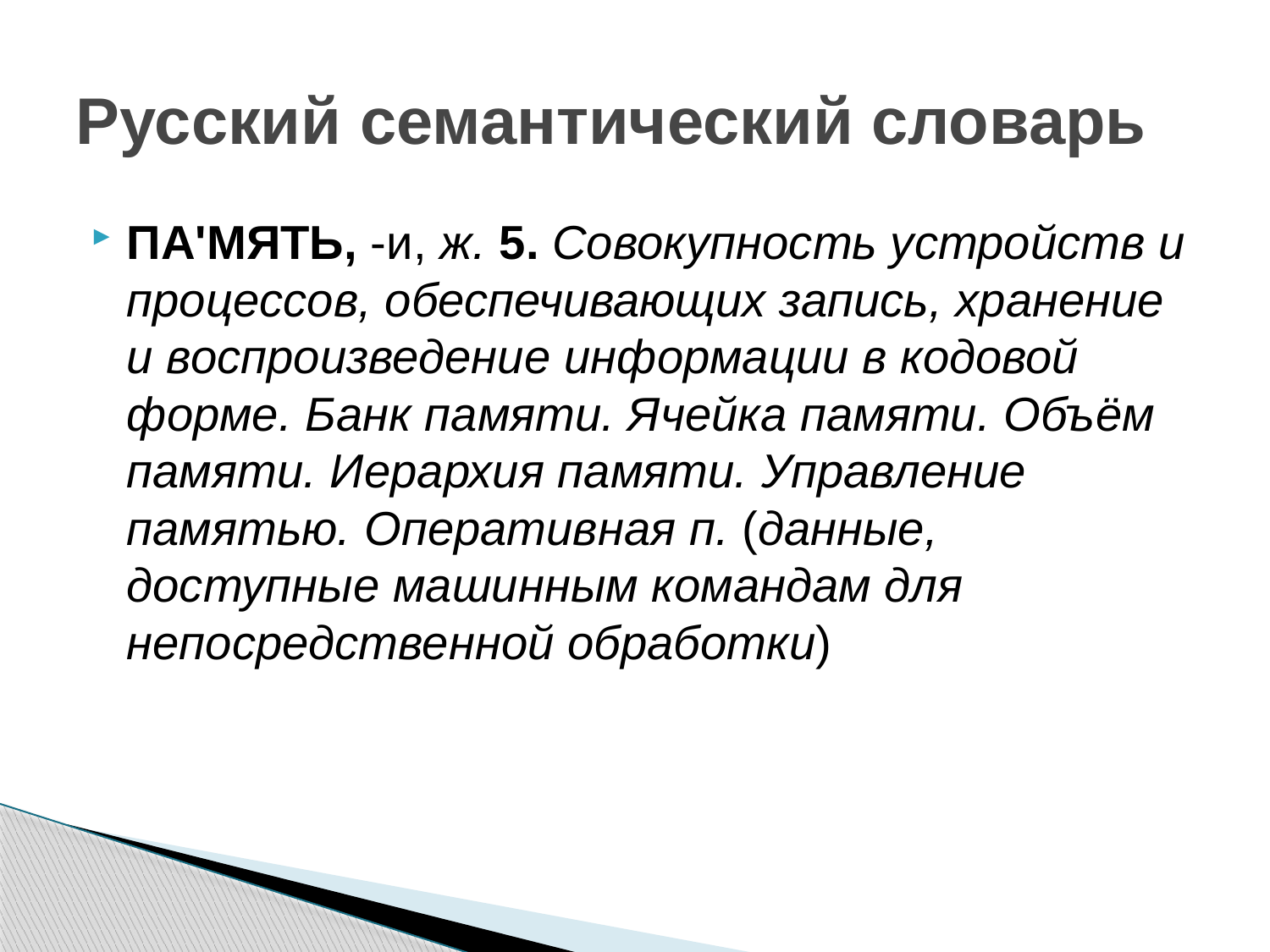

# Русский семантический словарь
ПА'МЯТЬ, -и, ж. 5. Совокупность устройств и процессов, обеспечивающих запись, хранение и воспроизведение информации в кодовой форме. Банк памяти. Ячейка памяти. Объём памяти. Иерархия памяти. Управление памятью. Оперативная п. (данные, доступные машинным командам для непосредственной обработки)